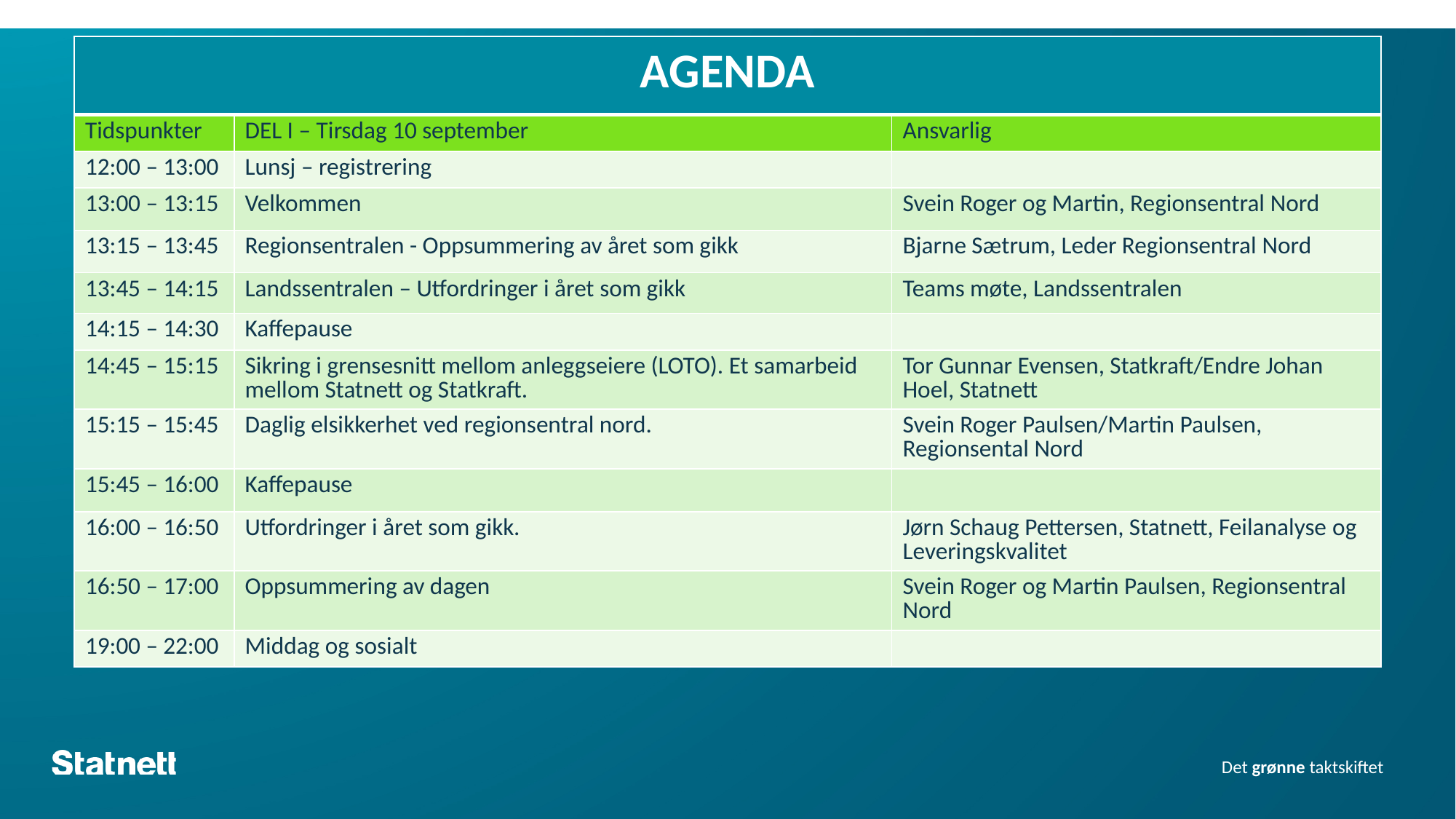

| AGENDA |  |  |
| --- | --- | --- |
| Tidspunkter | DEL I – Tirsdag 10 september | Ansvarlig |
| 12:00 – 13:00 | Lunsj – registrering |  |
| 13:00 – 13:15 | Velkommen | Svein Roger og Martin, Regionsentral Nord |
| 13:15 – 13:45 | Regionsentralen - Oppsummering av året som gikk | Bjarne Sætrum, Leder Regionsentral Nord |
| 13:45 – 14:15 | Landssentralen – Utfordringer i året som gikk | Teams møte, Landssentralen |
| 14:15 – 14:30 | Kaffepause |  |
| 14:45 – 15:15 | Sikring i grensesnitt mellom anleggseiere (LOTO). Et samarbeid mellom Statnett og Statkraft. | Tor Gunnar Evensen, Statkraft/Endre Johan Hoel, Statnett |
| 15:15 – 15:45 | Daglig elsikkerhet ved regionsentral nord. | Svein Roger Paulsen/Martin Paulsen, Regionsental Nord |
| 15:45 – 16:00 | Kaffepause |  |
| 16:00 – 16:50 | Utfordringer i året som gikk. | Jørn Schaug Pettersen, Statnett, Feilanalyse og Leveringskvalitet |
| 16:50 – 17:00 | Oppsummering av dagen | Svein Roger og Martin Paulsen, Regionsentral Nord |
| 19:00 – 22:00 | Middag og sosialt |  |
#